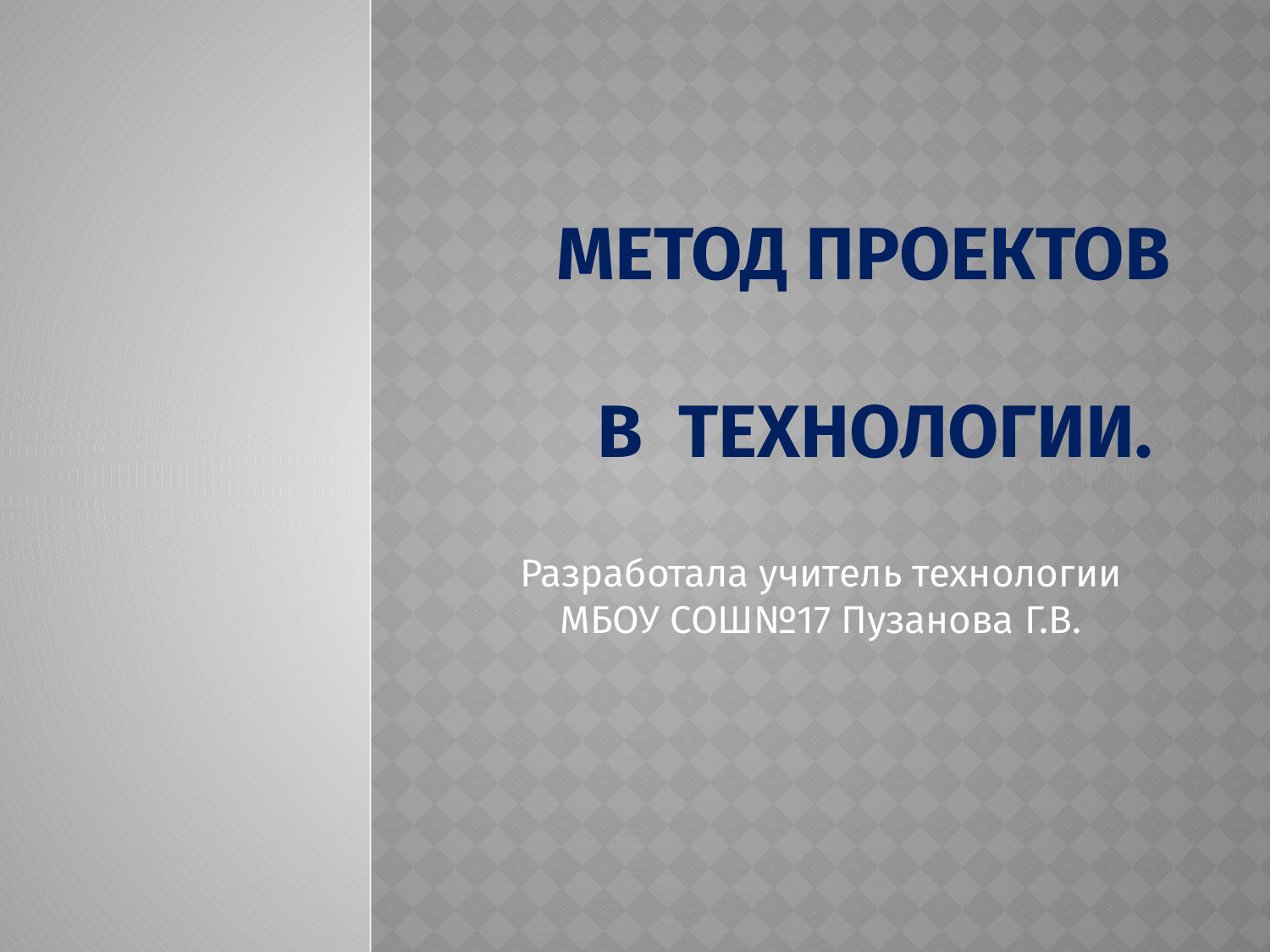

# Метод проектов в  технологии.

Разработала учитель технологии МБОУ СОШ№17 Пузанова Г.В.